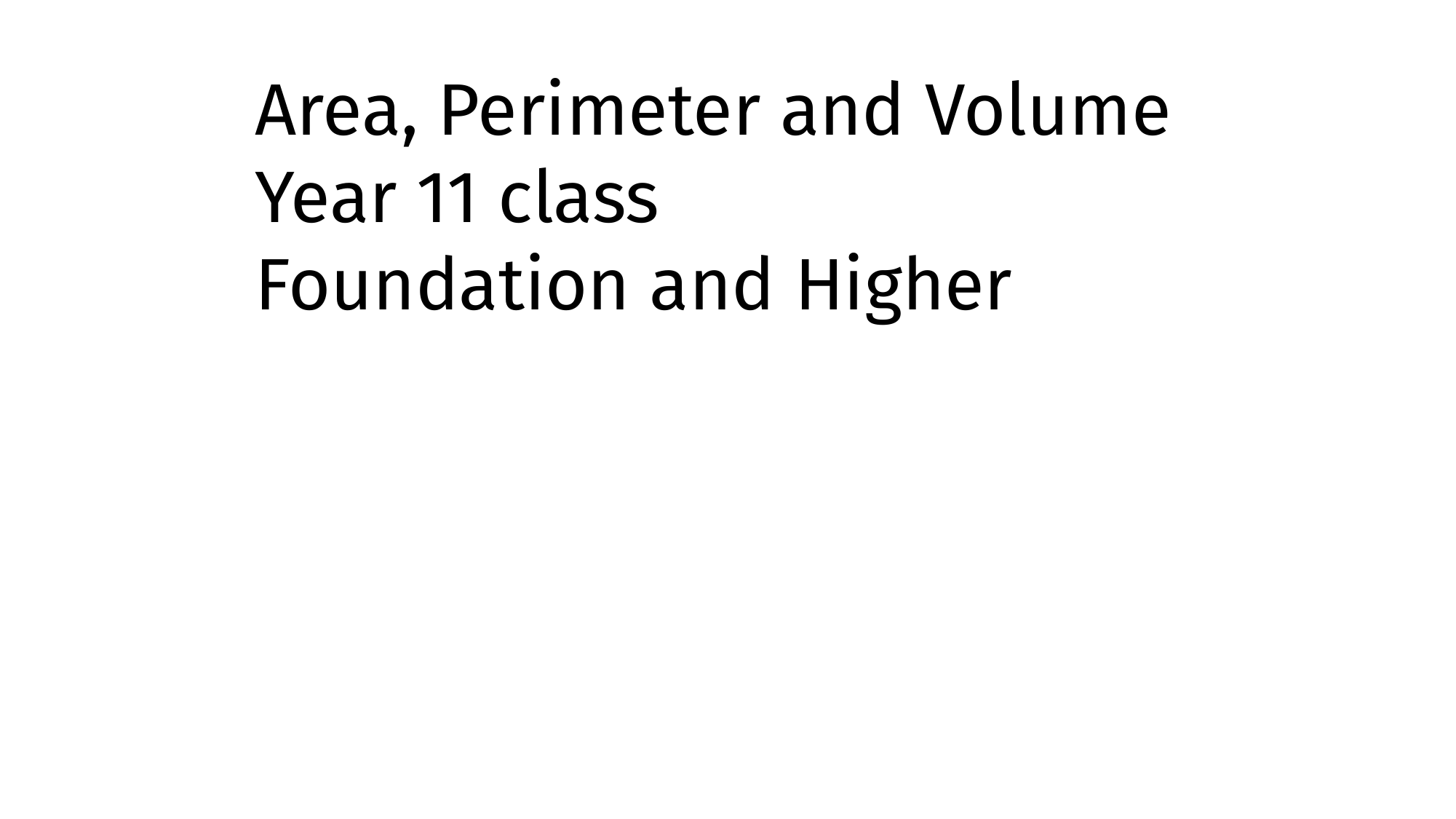

Area, Perimeter and Volume
Year 11 class
Foundation and Higher